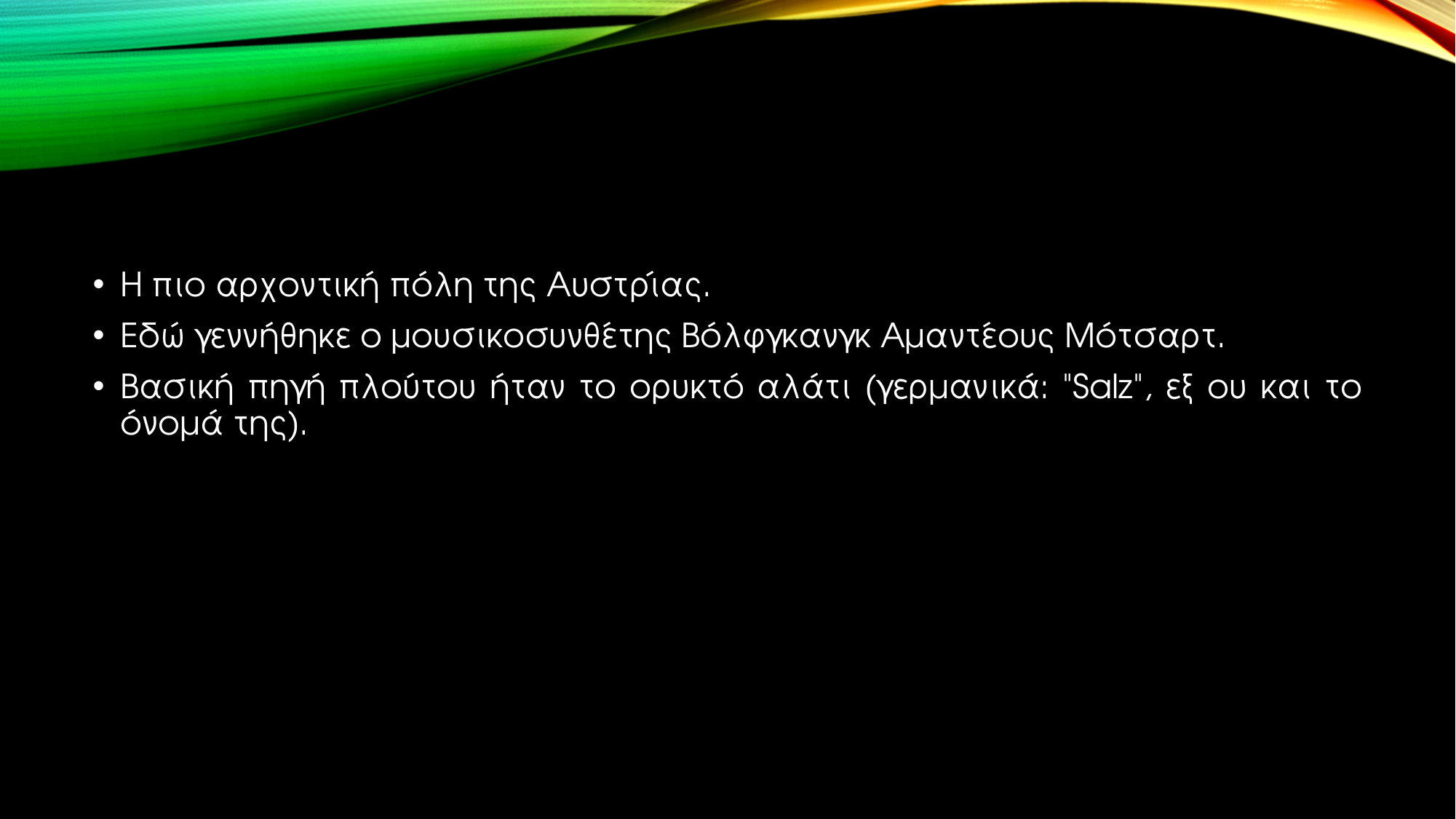

Η πιο αρχοντική πόλη της Αυστρίας.
Εδώ γεννήθηκε ο μουσικοσυνθέτης Βόλφγκανγκ Αμαντέους Μότσαρτ.
Βασική πηγή πλούτου ήταν το ορυκτό αλάτι (γερμανικά: "Salz", εξ ου και το όνομά της).